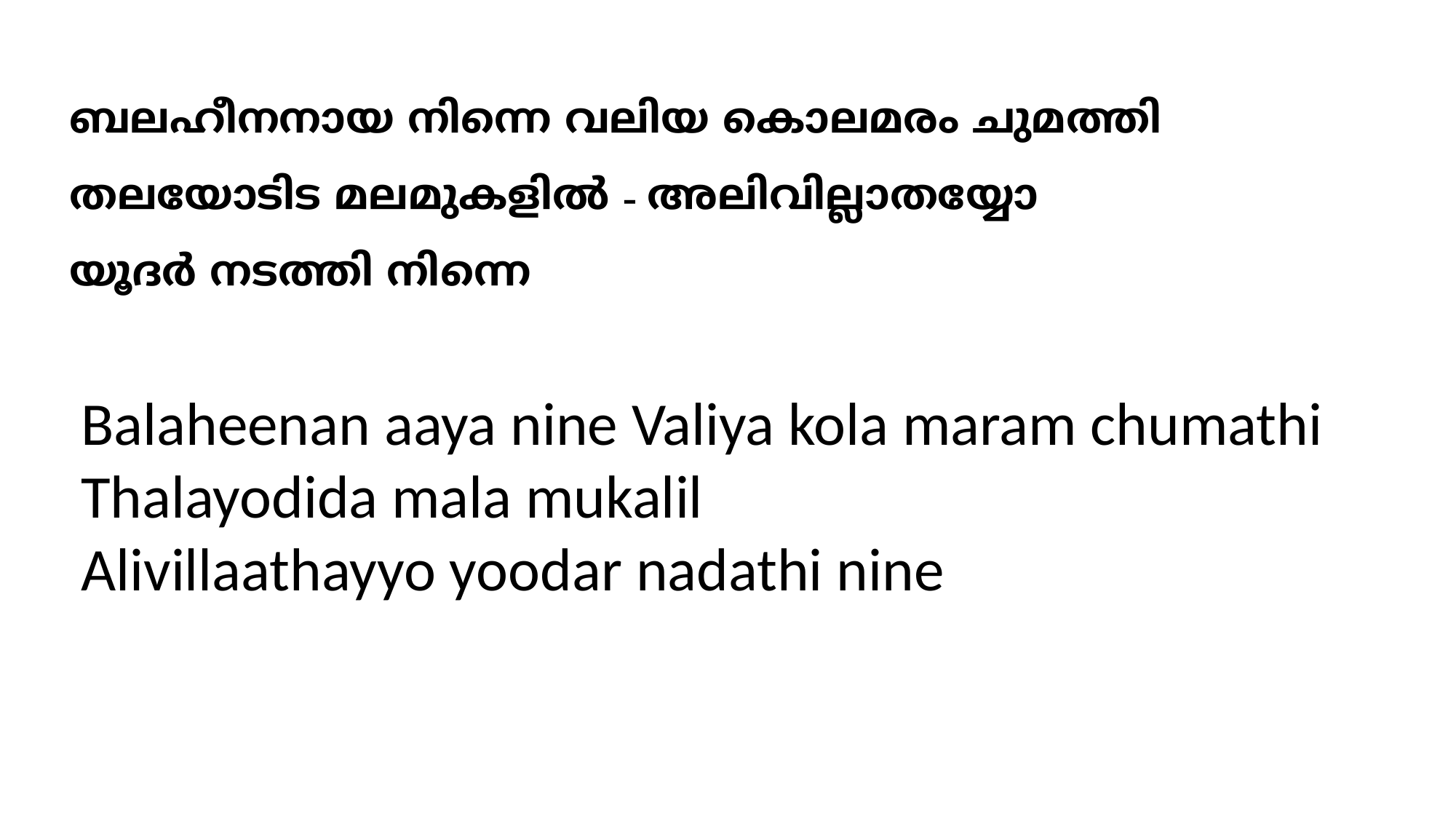

ബലഹീനനായ നിന്നെ വലിയ കൊലമരം ചുമത്തി
തലയോടിട മലമുകളില്‍ - അലിവില്ലാതയ്യോ
യൂദര്‍ നടത്തി നിന്നെ
# Balaheenan aaya nine Valiya kola maram chumathi Thalayodida mala mukalil Alivillaathayyo yoodar nadathi nine